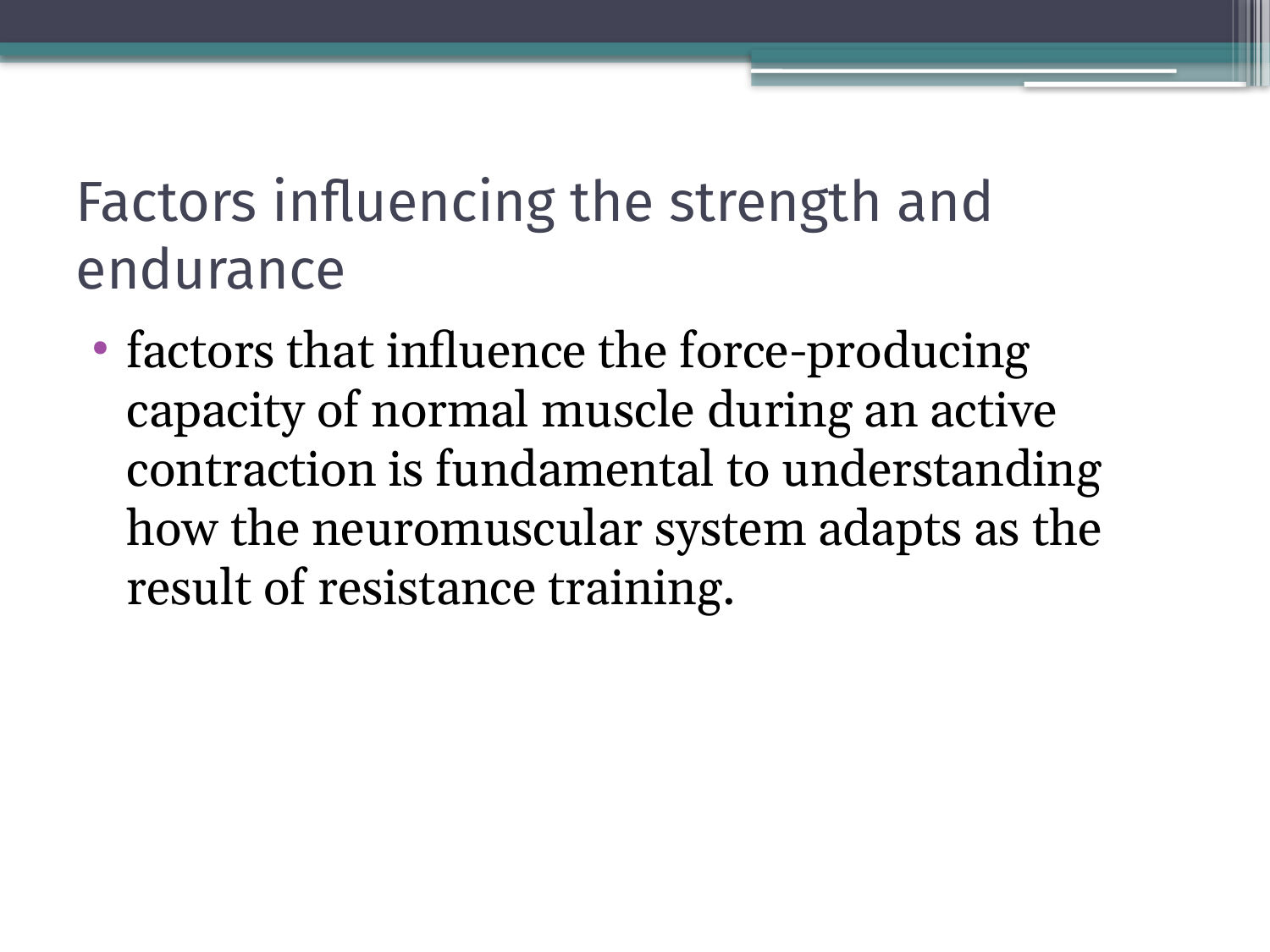

# Factors influencing the strength and endurance
factors that influence the force-producing capacity of normal muscle during an active contraction is fundamental to understanding how the neuromuscular system adapts as the result of resistance training.